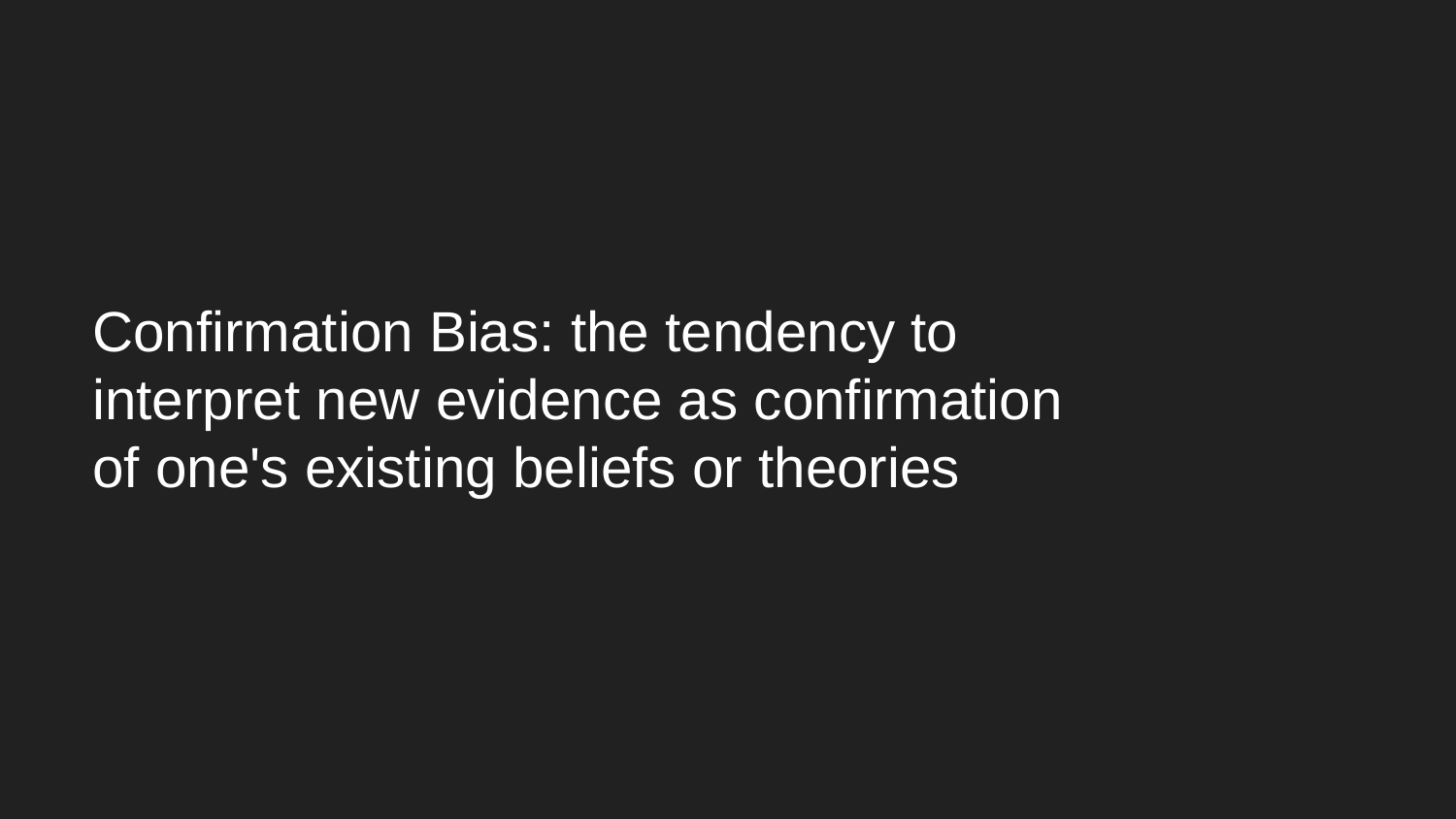

# Confirmation Bias: the tendency to interpret new evidence as confirmation of one's existing beliefs or theories